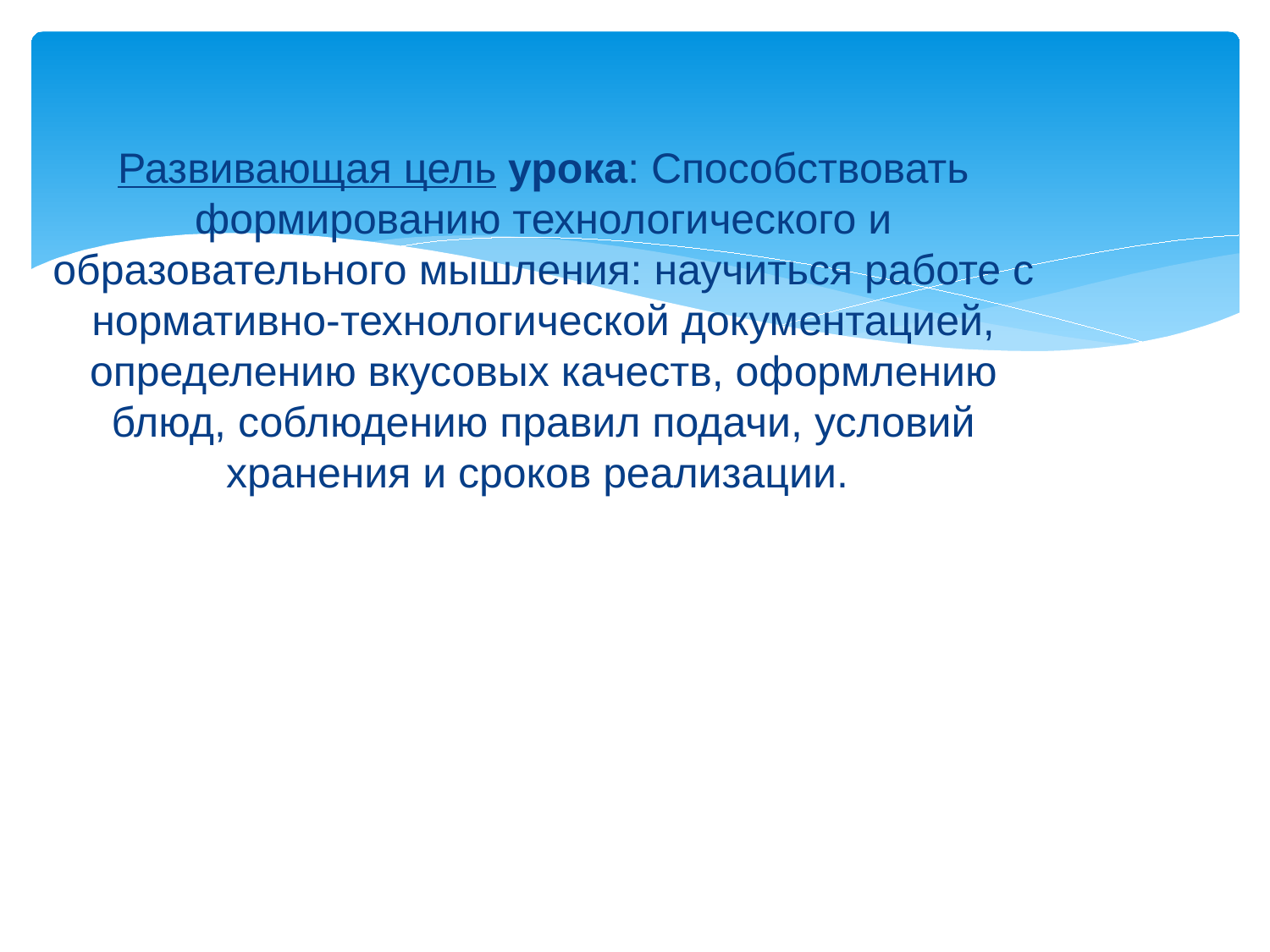

Развивающая цель урока: Способствовать формированию технологического и образовательного мышления: научиться работе с нормативно-технологической документацией, определению вкусовых качеств, оформлению блюд, соблюдению правил подачи, условий хранения и сроков реализации.